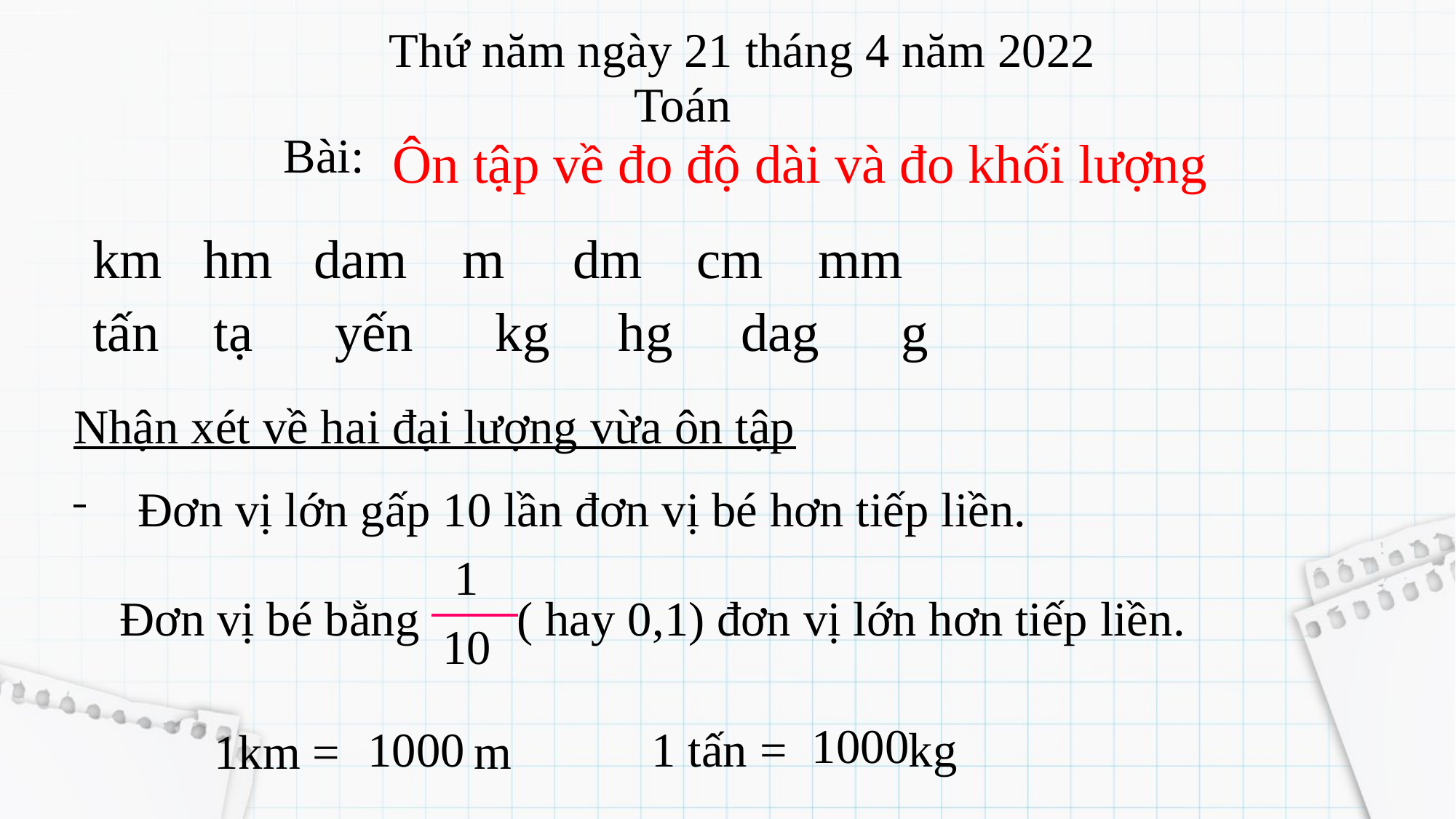

Thứ năm ngày 21 tháng 4 năm 2022

 Toán
Bài:

Ôn tập về đo độ dài và đo khối lượng
km   hm   dam    m     dm    cm    mm
tấn    tạ      yến      kg     hg     dag      g
Nhận xét về hai đại lượng vừa ôn tập

Đơn vị lớn gấp 10 lần đơn vị bé hơn tiếp liền.
| 1 |
| --- |
| 10 |
Đơn vị bé bằng        ( hay 0,1) đơn vị lớn hơn tiếp liền.
1000
1000
1 tấn =          kg
1km =           m